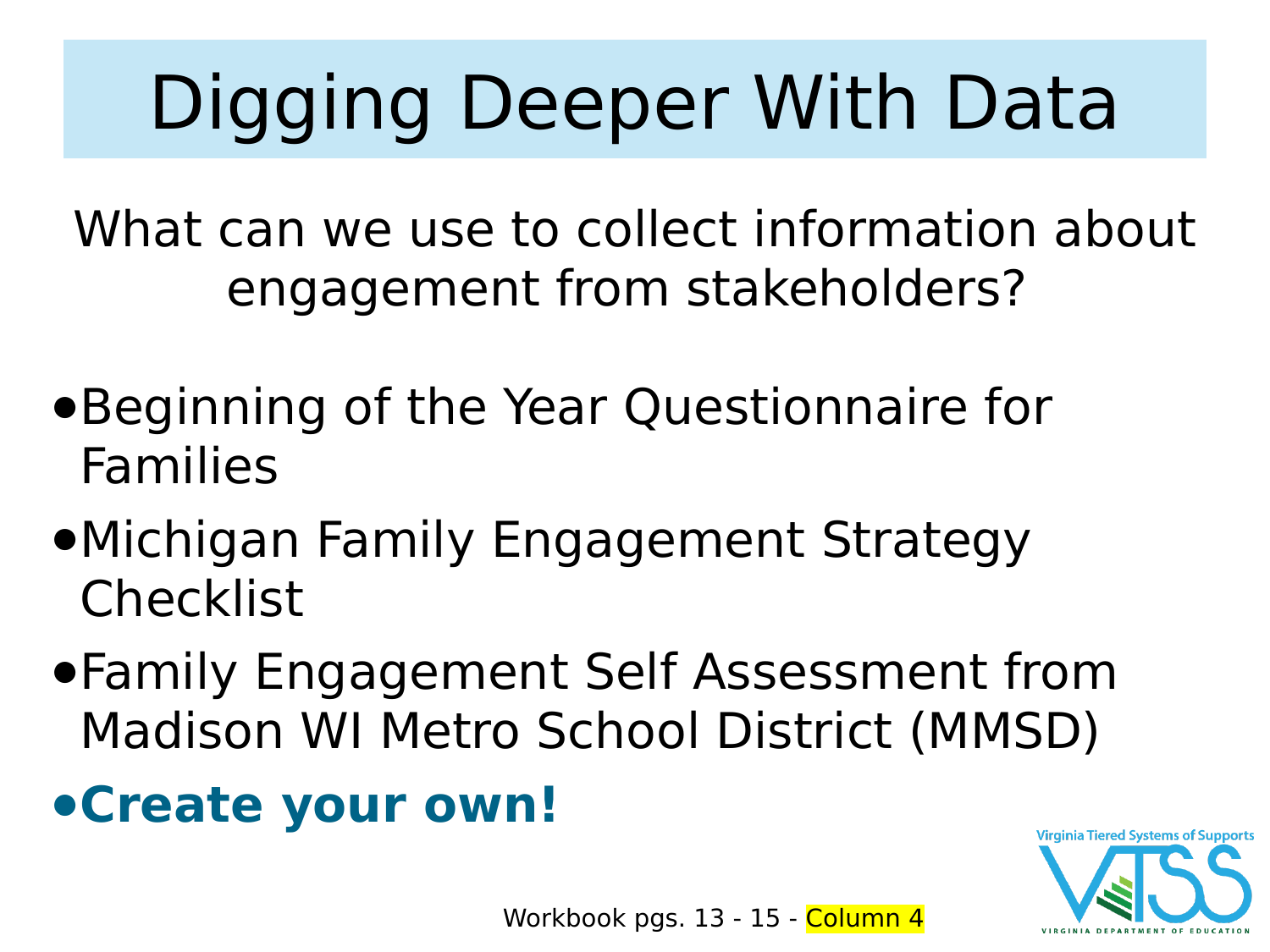

# Digging Deeper With Data
What can we use to collect information about engagement from stakeholders?

Beginning of the Year Questionnaire for Families
Michigan Family Engagement Strategy Checklist
Family Engagement Self Assessment from Madison WI Metro School District (MMSD)
Create your own!
Workbook pgs. 13 - 15 - Column 4